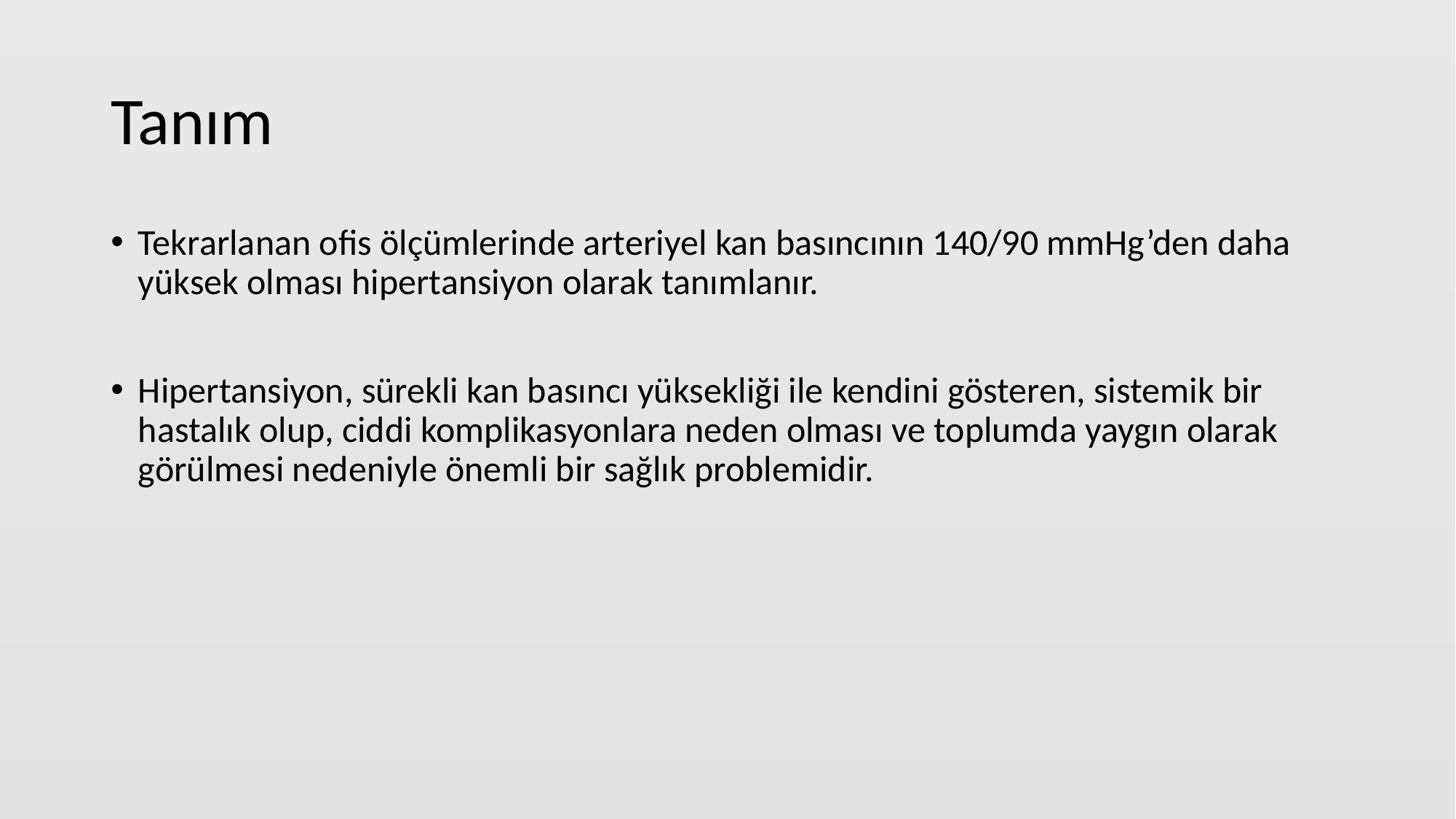

# Tanım
Tekrarlanan ofis ölçümlerinde arteriyel kan basıncının 140/90 mmHg’den daha yüksek olması hipertansiyon olarak tanımlanır.

Hipertansiyon, sürekli kan basıncı yüksekliği ile kendini gösteren, sistemik bir hastalık olup, ciddi komplikasyonlara neden olması ve toplumda yaygın olarak görülmesi nedeniyle önemli bir sağlık problemidir.